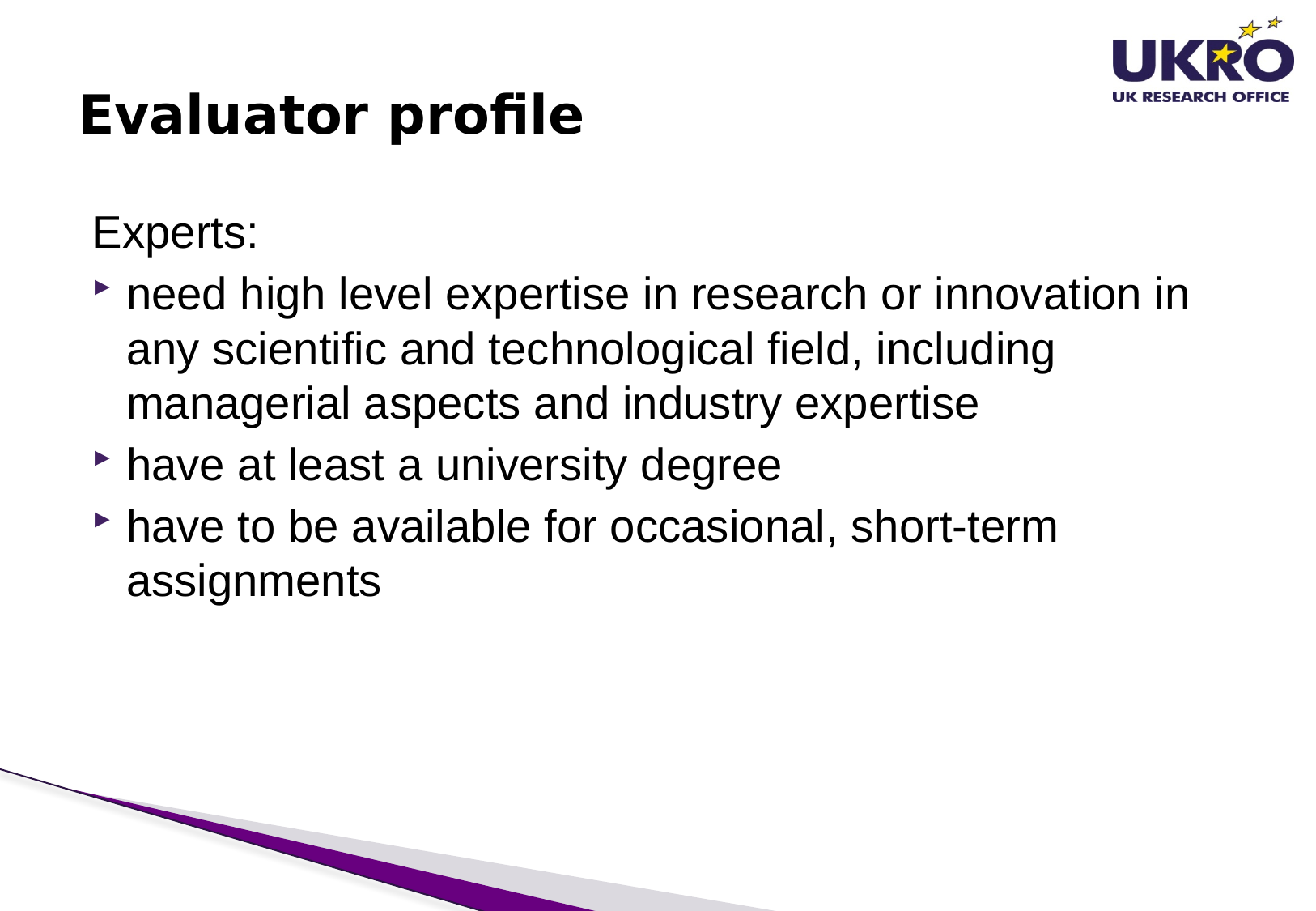

# Evaluator profile
Experts:
need high level expertise in research or innovation in any scientific and technological field, including managerial aspects and industry expertise
have at least a university degree
have to be available for occasional, short-term assignments